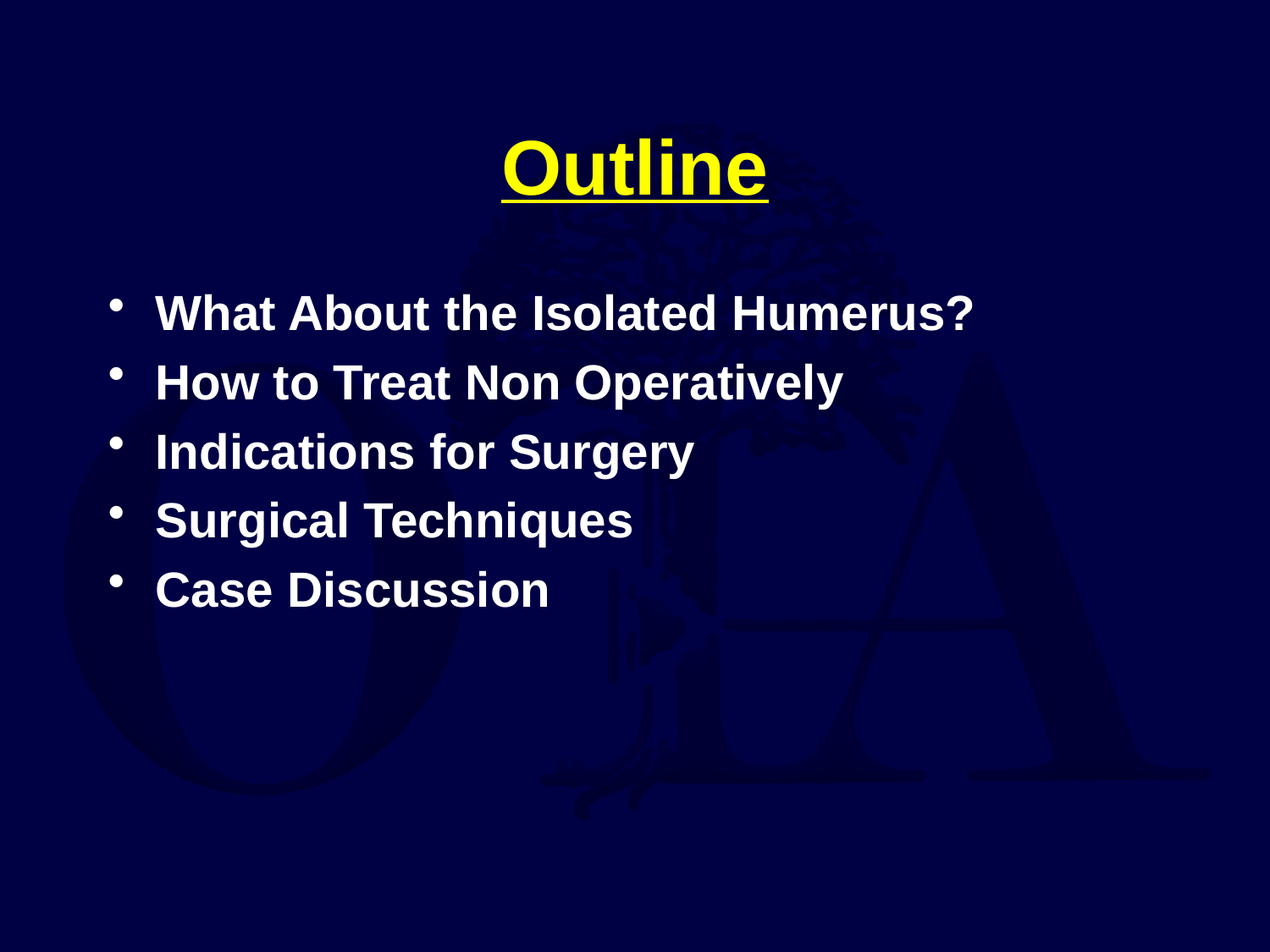

# Outline
What About the Isolated Humerus?
How to Treat Non Operatively
Indications for Surgery
Surgical Techniques
Case Discussion